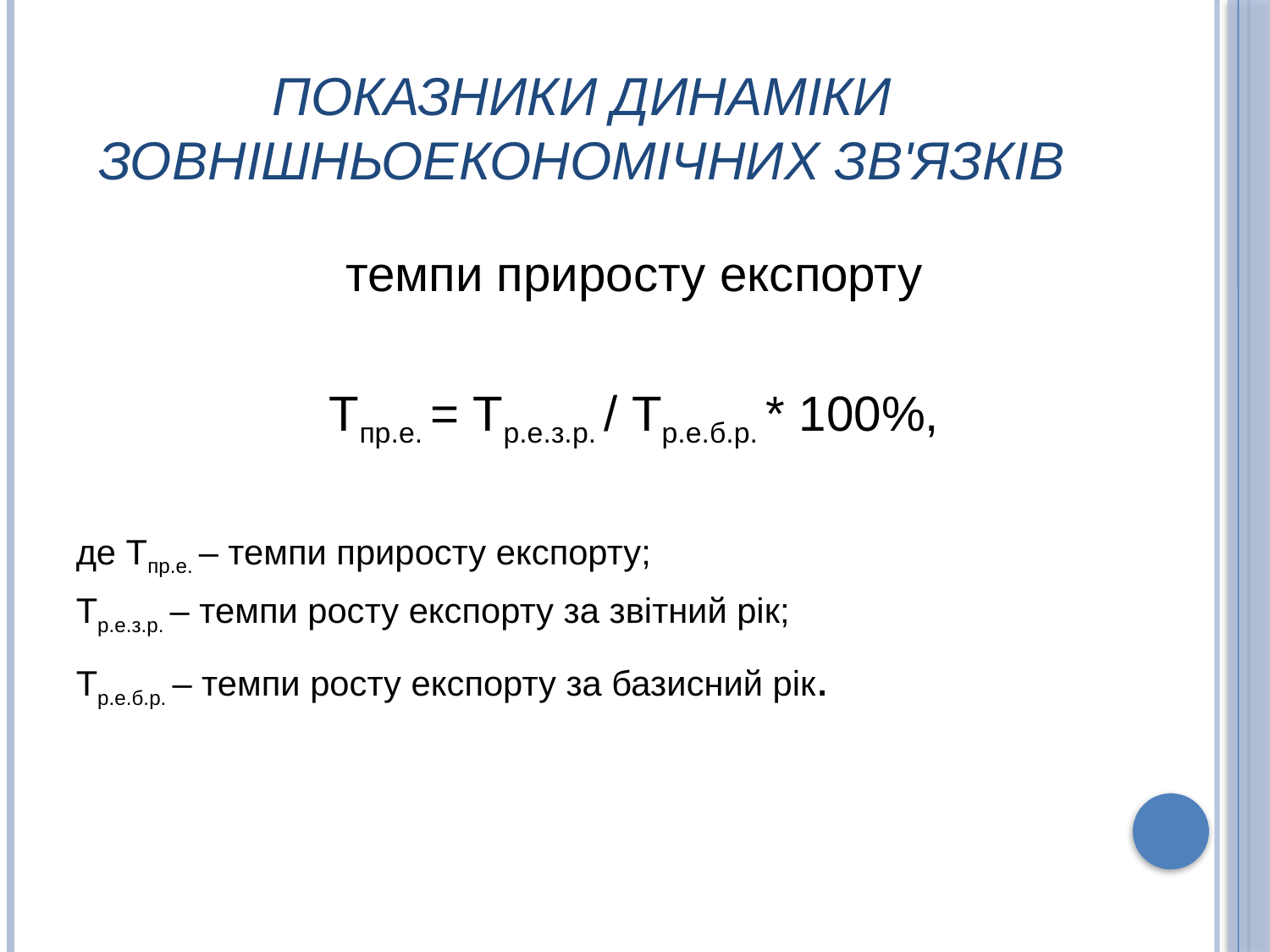

# Показники динаміки зовнішньоекономічних зв'язків
темпи приросту експорту

Тпр.е. = Тр.е.з.р. / Тр.е.б.р. * 100%,

де Тпр.е. – темпи приросту експорту;
Тр.е.з.р. – темпи росту експорту за звітний рік;
Тр.е.б.р. – темпи росту експорту за базисний рік.